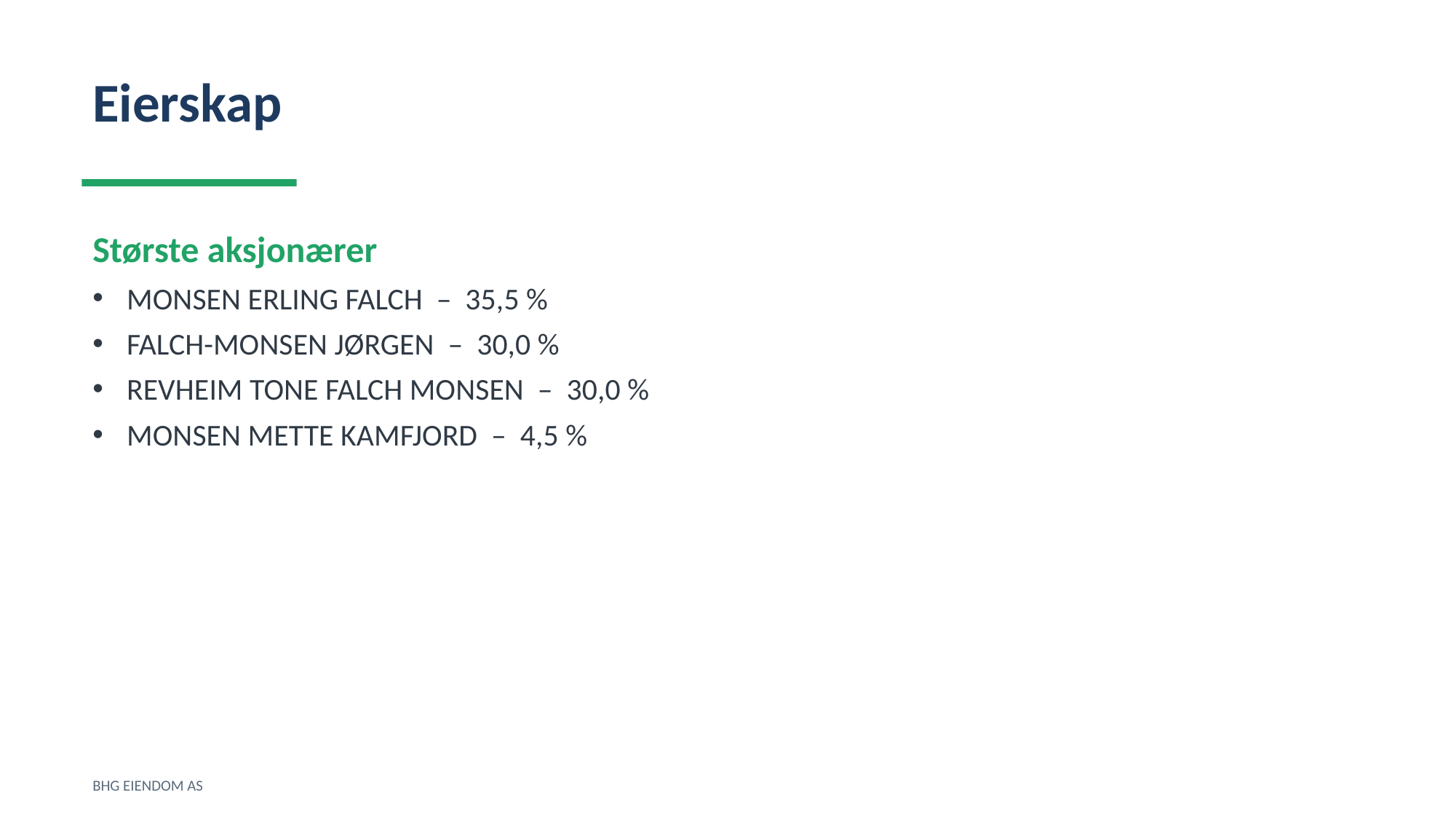

Eierskap

Største aksjonærer
MONSEN ERLING FALCH  –  35,5 %
FALCH-MONSEN JØRGEN  –  30,0 %
REVHEIM TONE FALCH MONSEN  –  30,0 %
MONSEN METTE KAMFJORD  –  4,5 %
BHG EIENDOM AS